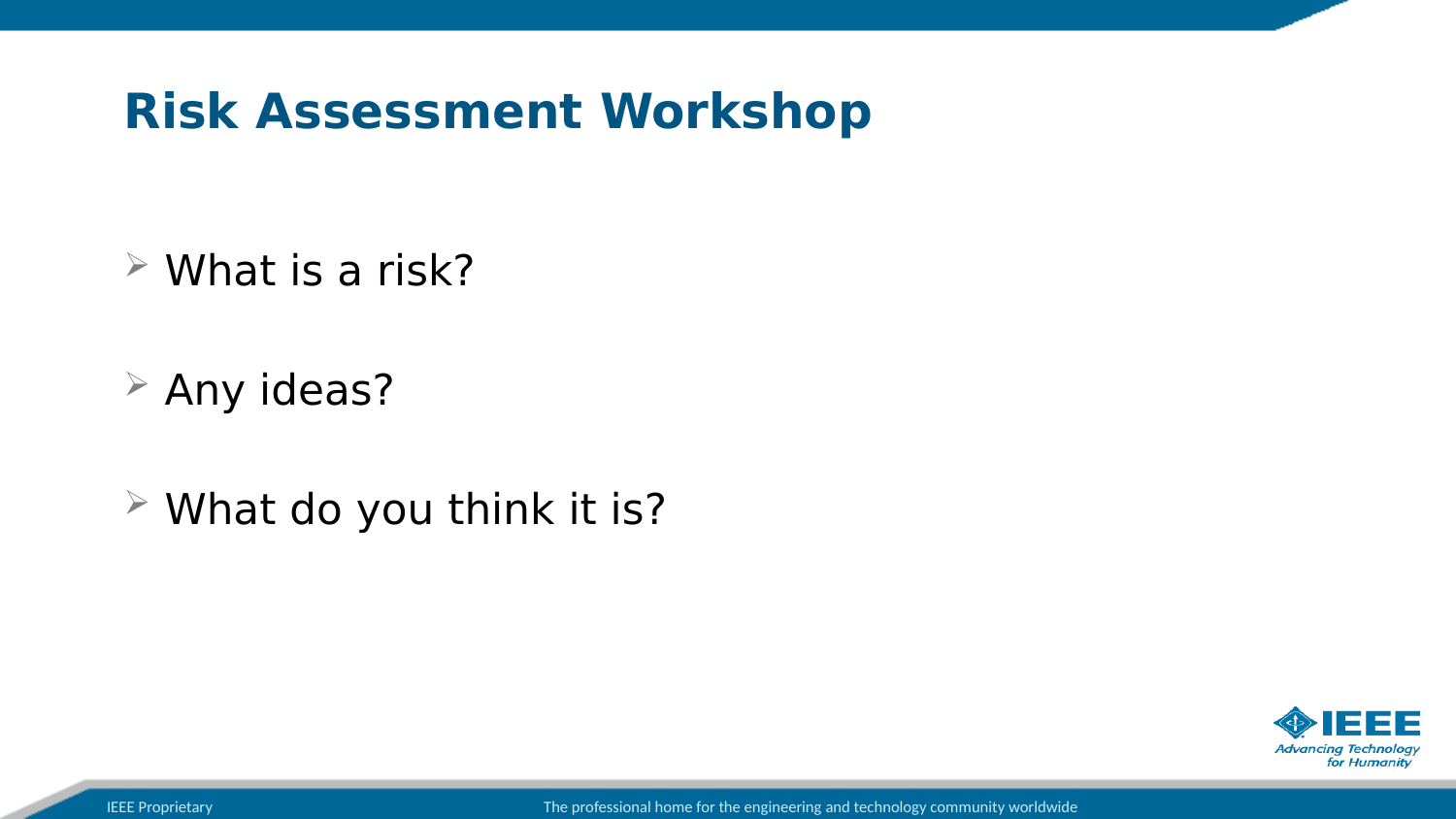

# Risk Assessment Workshop
What is a risk?

Any ideas?

What do you think it is?